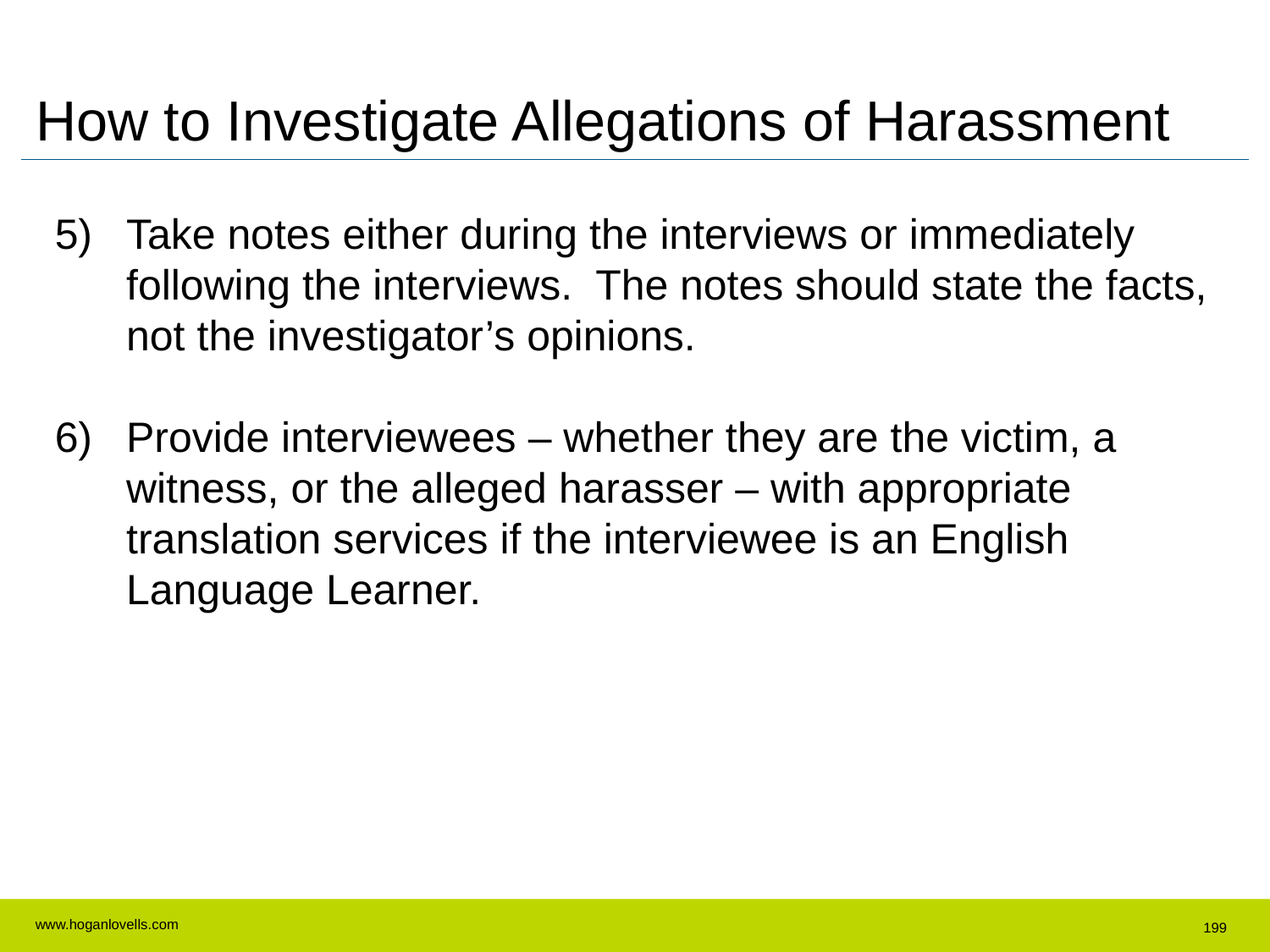

How to Investigate Allegations of Harassment
Take notes either during the interviews or immediately following the interviews.  The notes should state the facts, not the investigator’s opinions.

Provide interviewees – whether they are the victim, a witness, or the alleged harasser – with appropriate translation services if the interviewee is an English Language Learner.

199